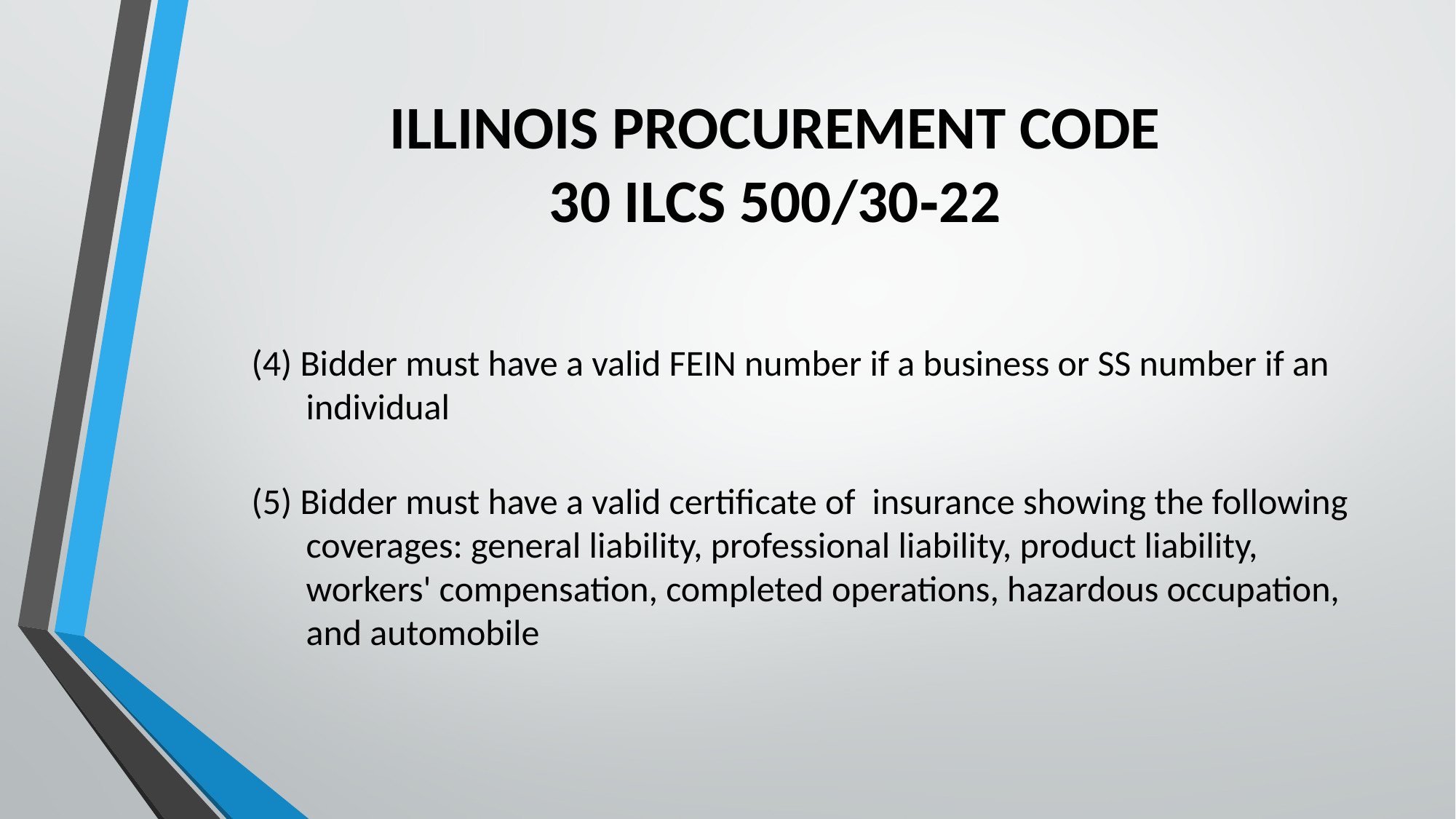

# ILLINOIS PROCUREMENT CODE 30 ILCS 500/30‑22
(4) Bidder must have a valid FEIN number if a business or SS number if an individual

(5) Bidder must have a valid certificate of  insurance showing the following coverages: general liability, professional liability, product liability, workers' compensation, completed operations, hazardous occupation, and automobile